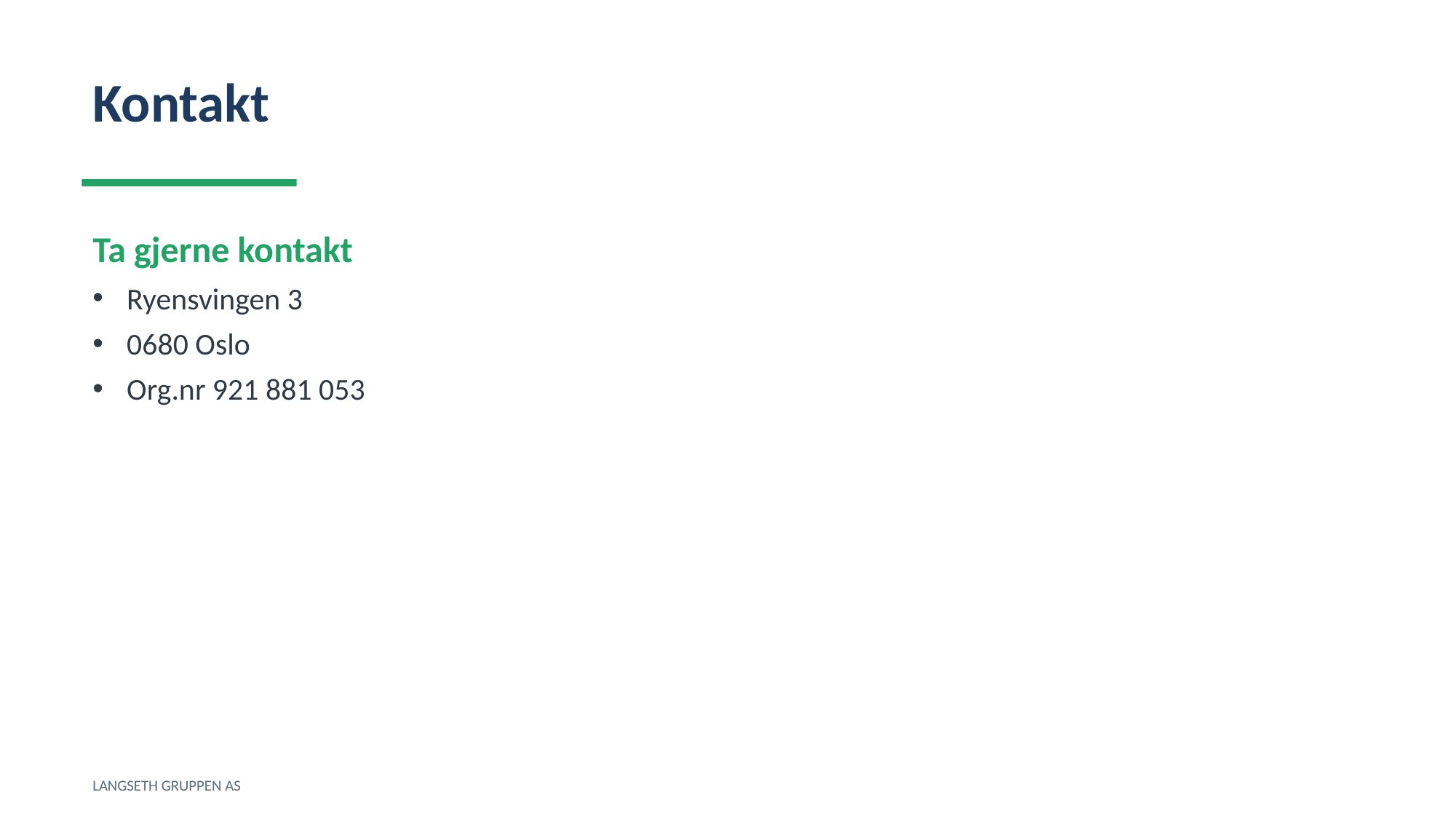

Kontakt

Ta gjerne kontakt
Ryensvingen 3
0680 Oslo
Org.nr 921 881 053
LANGSETH GRUPPEN AS